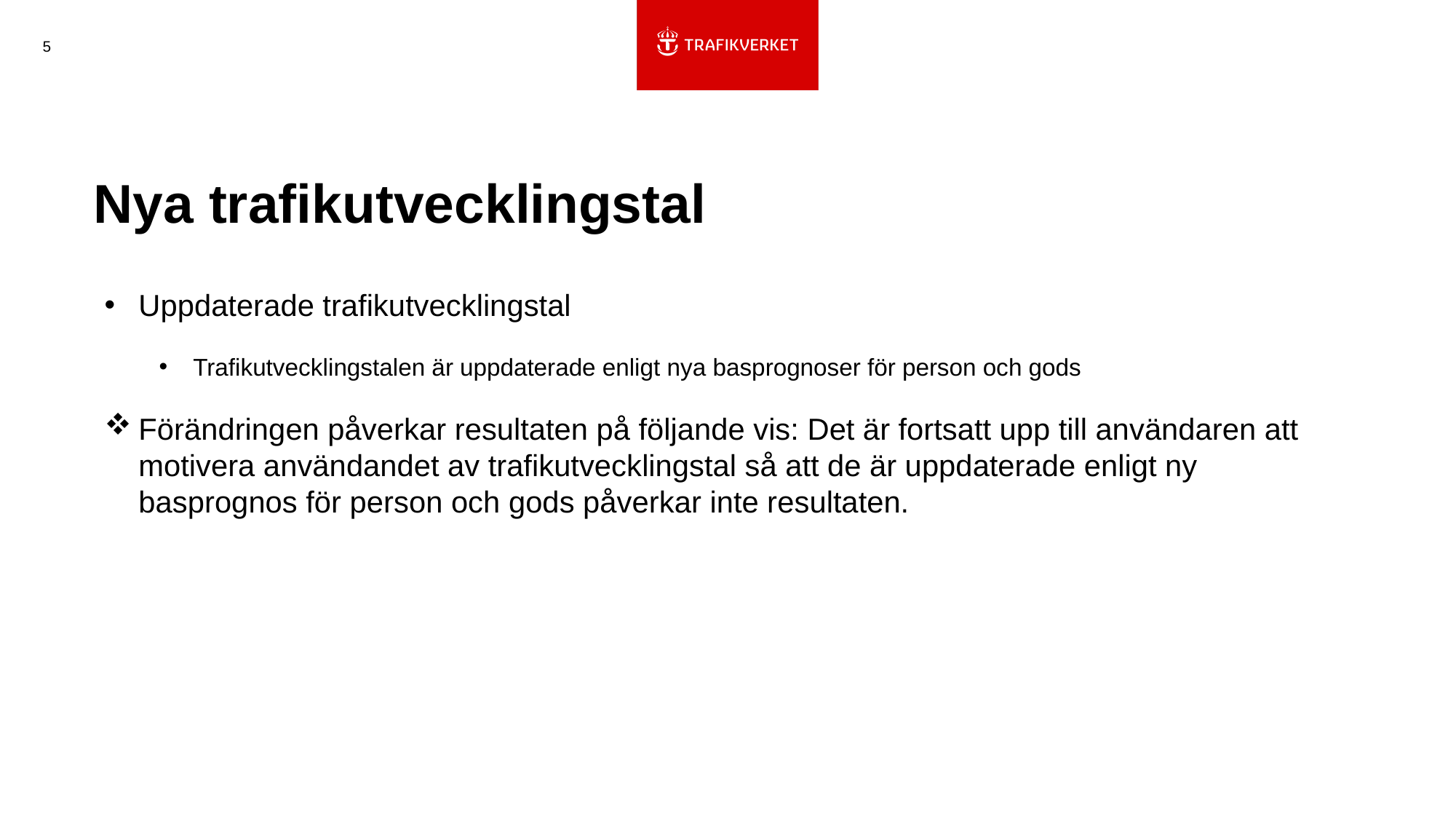

5

# Nya trafikutvecklingstal
Uppdaterade trafikutvecklingstal

Trafikutvecklingstalen är uppdaterade enligt nya basprognoser för person och gods

Förändringen påverkar resultaten på följande vis: Det är fortsatt upp till användaren att motivera användandet av trafikutvecklingstal så att de är uppdaterade enligt ny basprognos för person och gods påverkar inte resultaten.